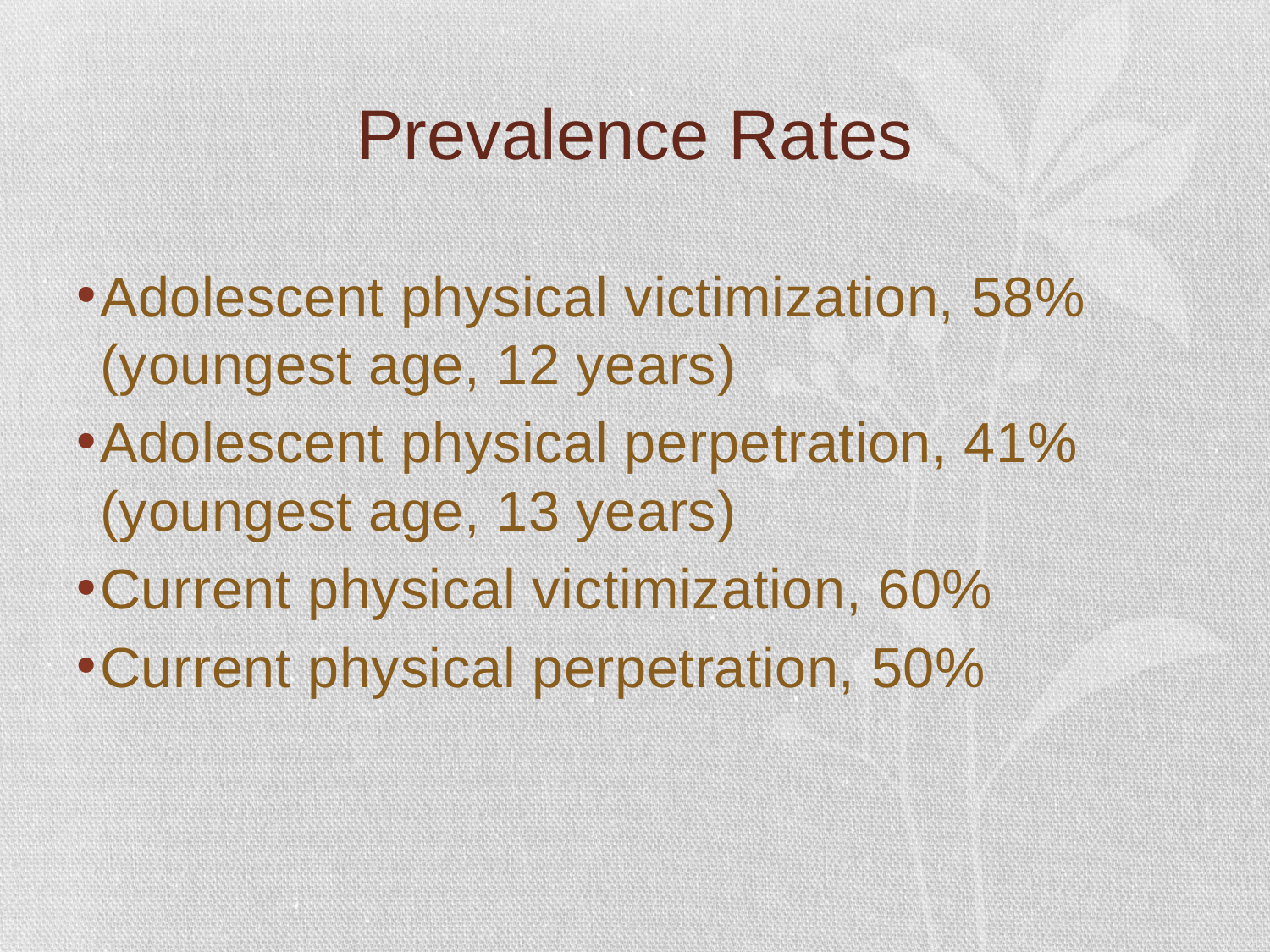

# Prevalence Rates
Adolescent physical victimization, 58% (youngest age, 12 years)
Adolescent physical perpetration, 41% (youngest age, 13 years)
Current physical victimization, 60%
Current physical perpetration, 50%